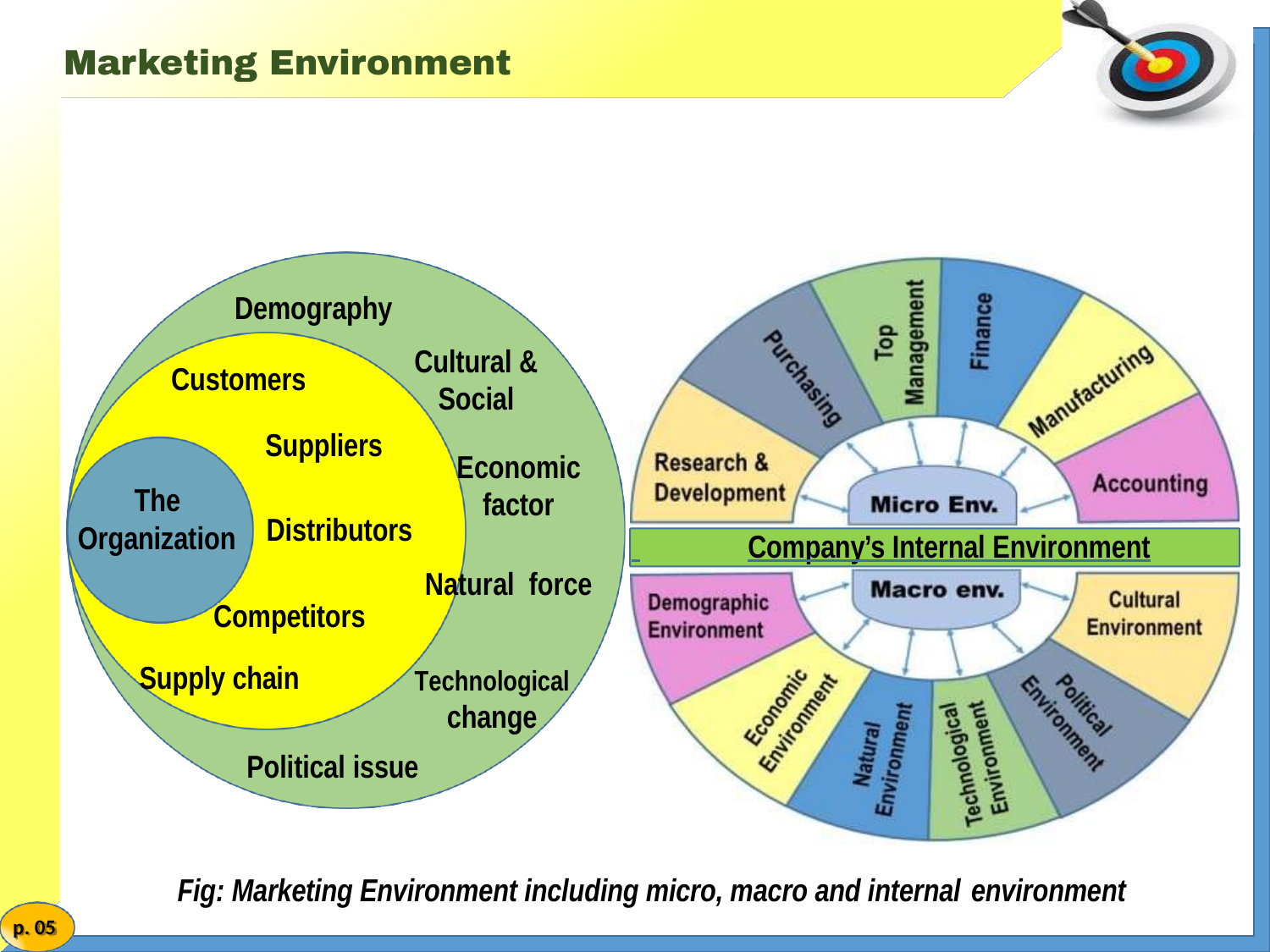

# Marketing Environment

Demography
Cultural &  Social
Customers
Suppliers
Economic  factor
The  Organization
Distributors
 	Company’s Internal Environment
Natural  force
Competitors
Supply chain
Technological
change
Political issue

Fig: Marketing Environment including micro, macro and internal environment

p. 05